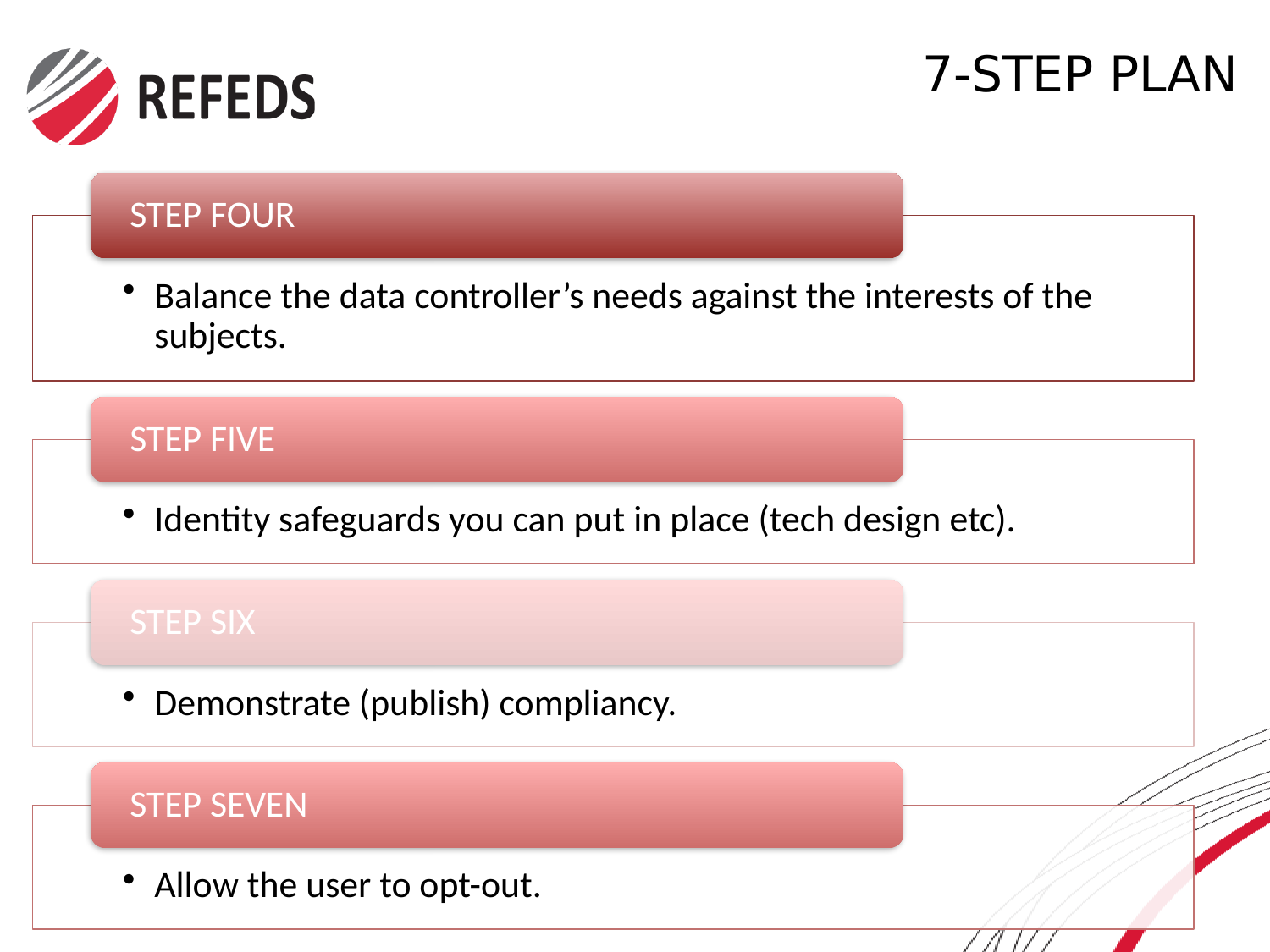

# 7-STEP PLAN
Balance the data controller’s needs against the interests of the subjects.
STEP FOUR
Identity safeguards you can put in place (tech design etc).
STEP FIVE
Demonstrate (publish) compliancy.
STEP SIX
Allow the user to opt-out.
STEP SEVEN